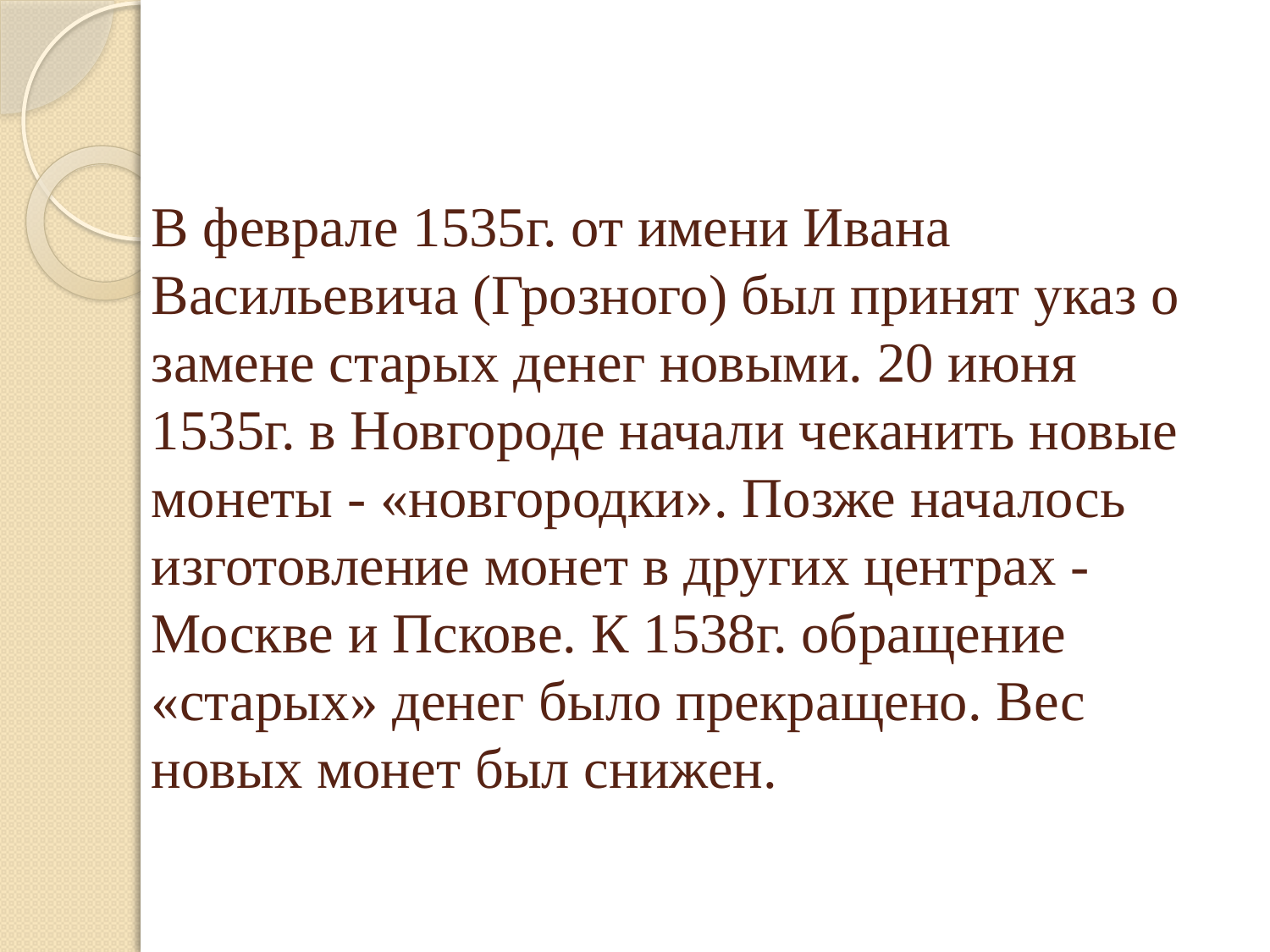

# В феврале 1535г. от имени Ивана Васильевича (Грозного) был принят указ о замене старых денег новыми. 20 июня 1535г. в Новгороде начали чеканить новые монеты - «новгородки». Позже началось изготовление монет в других центрах - Москве и Пскове. К 1538г. обращение «старых» денег было прекращено. Вес новых монет был снижен.